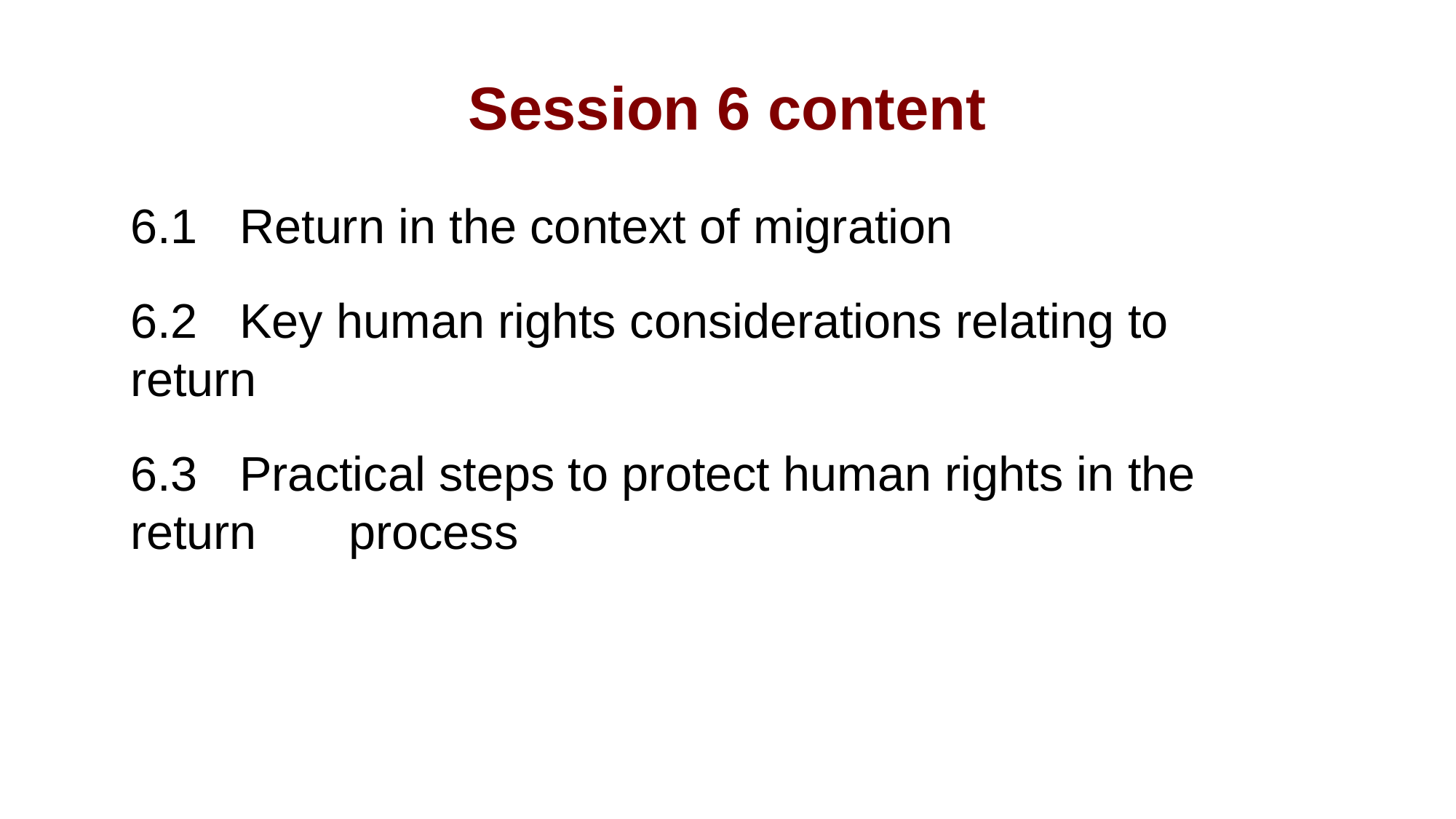

# Session 6 content
6.1	Return in the context of migration
6.2	Key human rights considerations relating to return
6.3	Practical steps to protect human rights in the return 	process